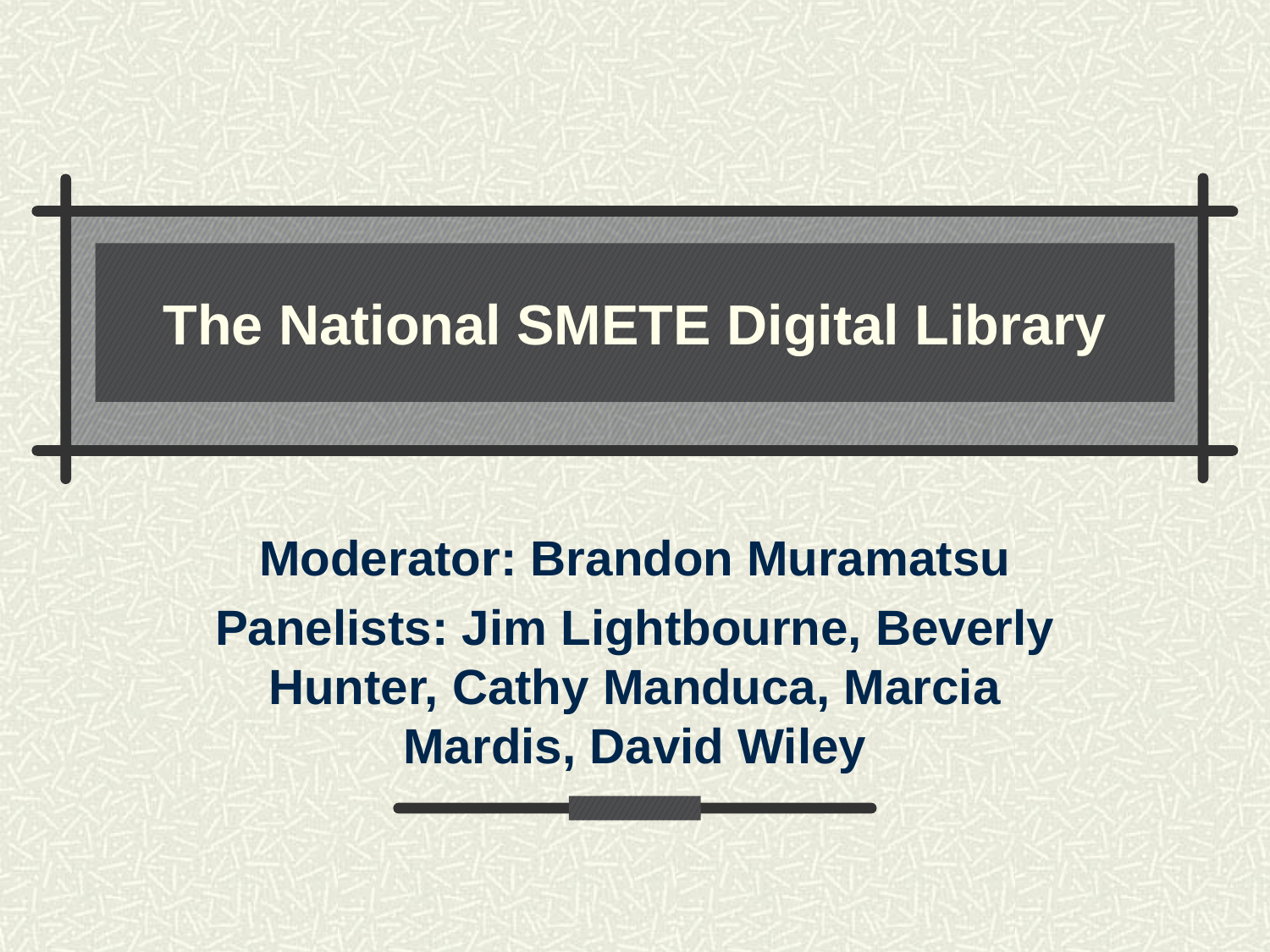

# The National SMETE Digital Library
Moderator: Brandon Muramatsu
Panelists: Jim Lightbourne, Beverly Hunter, Cathy Manduca, Marcia Mardis, David Wiley